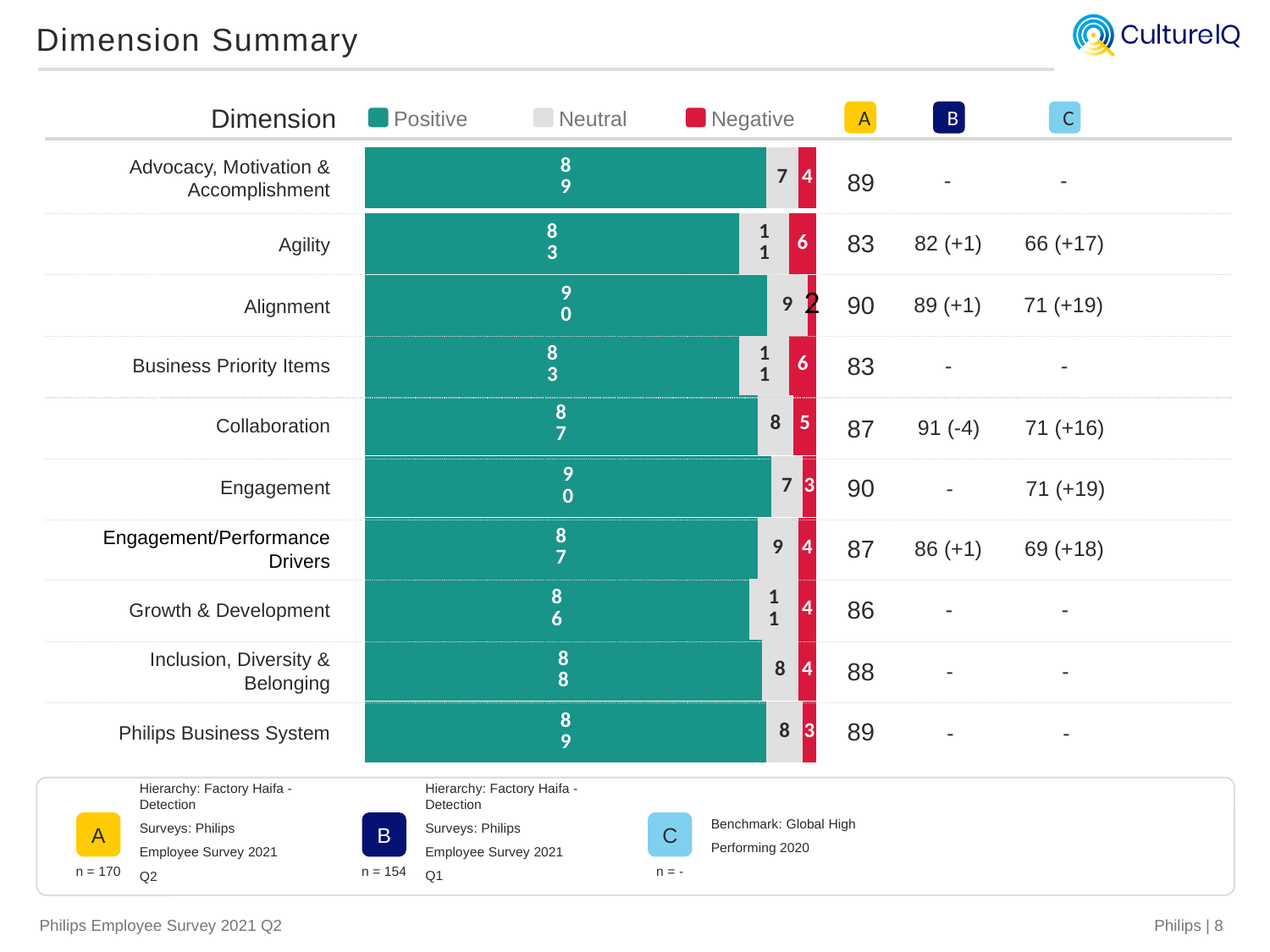

Dimension Summary
Dimension
Positive
Neutral
Negative
A
89
83
90
83
87
90
87
86
88
89
B
-
82 (+1)
89 (+1)
-
91 (-4)
-
86 (+1)
-
-
-
C
-
66 (+17)
71 (+19)
-
71 (+16)
71 (+19)
69 (+18)
-
-
-

Advocacy, Motivation & Accomplishment

### Chart

| Category | favorable | neutral | unfavorable |
|---|---|---|---|
| Advocacy, Motivation & Accomplishment | 89.0 | 7.0 | 4.0 |
Agility

### Chart

| Category | favorable | neutral | unfavorable |
|---|---|---|---|
| Agility | 83.0 | 11.0 | 6.0 |
Alignment

### Chart

| Category | favorable | neutral | unfavorable |
|---|---|---|---|
| Alignment | 90.0 | 9.0 | 2.0 |
Business Priority Items

### Chart

| Category | favorable | neutral | unfavorable |
|---|---|---|---|
| Business Priority Items | 83.0 | 11.0 | 6.0 |
Collaboration

### Chart

| Category | favorable | neutral | unfavorable |
|---|---|---|---|
| Collaboration | 87.0 | 8.0 | 5.0 |
Engagement

### Chart

| Category | favorable | neutral | unfavorable |
|---|---|---|---|
| Engagement | 90.0 | 7.0 | 3.0 |
Engagement/Performance Drivers

### Chart

| Category | favorable | neutral | unfavorable |
|---|---|---|---|
| Engagement/Performance Drivers | 87.0 | 9.0 | 4.0 |
Growth & Development

### Chart

| Category | favorable | neutral | unfavorable |
|---|---|---|---|
| Growth & Development | 86.0 | 11.0 | 4.0 |
Inclusion, Diversity & Belonging

### Chart

| Category | favorable | neutral | unfavorable |
|---|---|---|---|
| Inclusion, Diversity & Belonging | 88.0 | 8.0 | 4.0 |
Philips Business System

### Chart

| Category | favorable | neutral | unfavorable |
|---|---|---|---|
| Philips Business System | 89.0 | 8.0 | 3.0 |
Benchmark: Global High Performing 2020
C
n = -
Hierarchy: Factory Haifa -Detection
Surveys: Philips Employee Survey 2021 Q1
B
n = 154
Hierarchy: Factory Haifa -Detection
Surveys: Philips Employee Survey 2021 Q2
A
n = 170
Philips | 8
Philips Employee Survey 2021 Q2